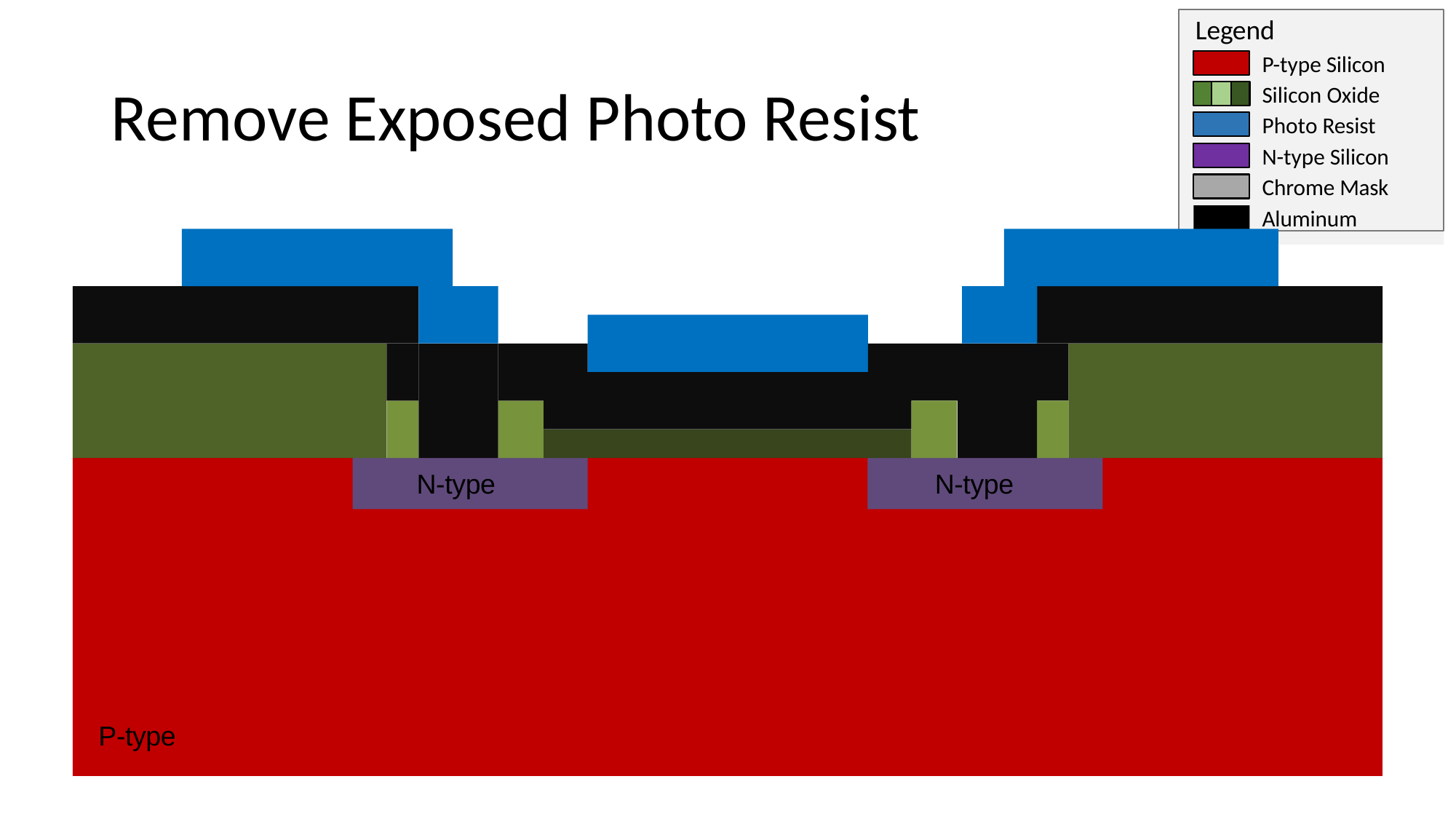

Legend
P-type Silicon Silicon Oxide
Photo Resist N-type Silicon
Chrome Mask Aluminum
# Remove Exposed Photo Resist

N-type
N-type
33
P-type